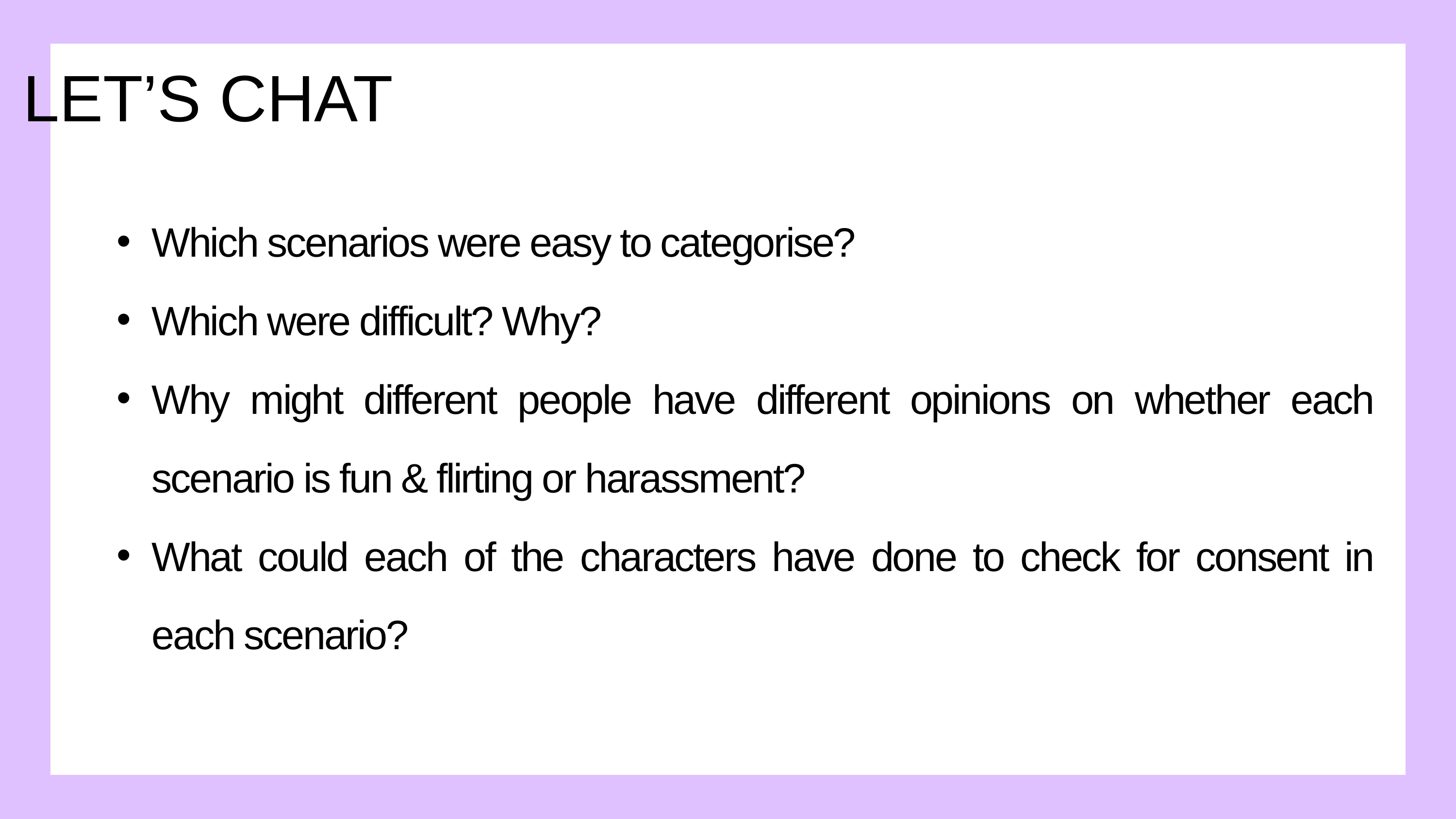

LET’S CHAT
Which scenarios were easy to categorise?
Which were difficult? Why?
Why might different people have different opinions on whether each scenario is fun & flirting or harassment?
What could each of the characters have done to check for consent in each scenario?